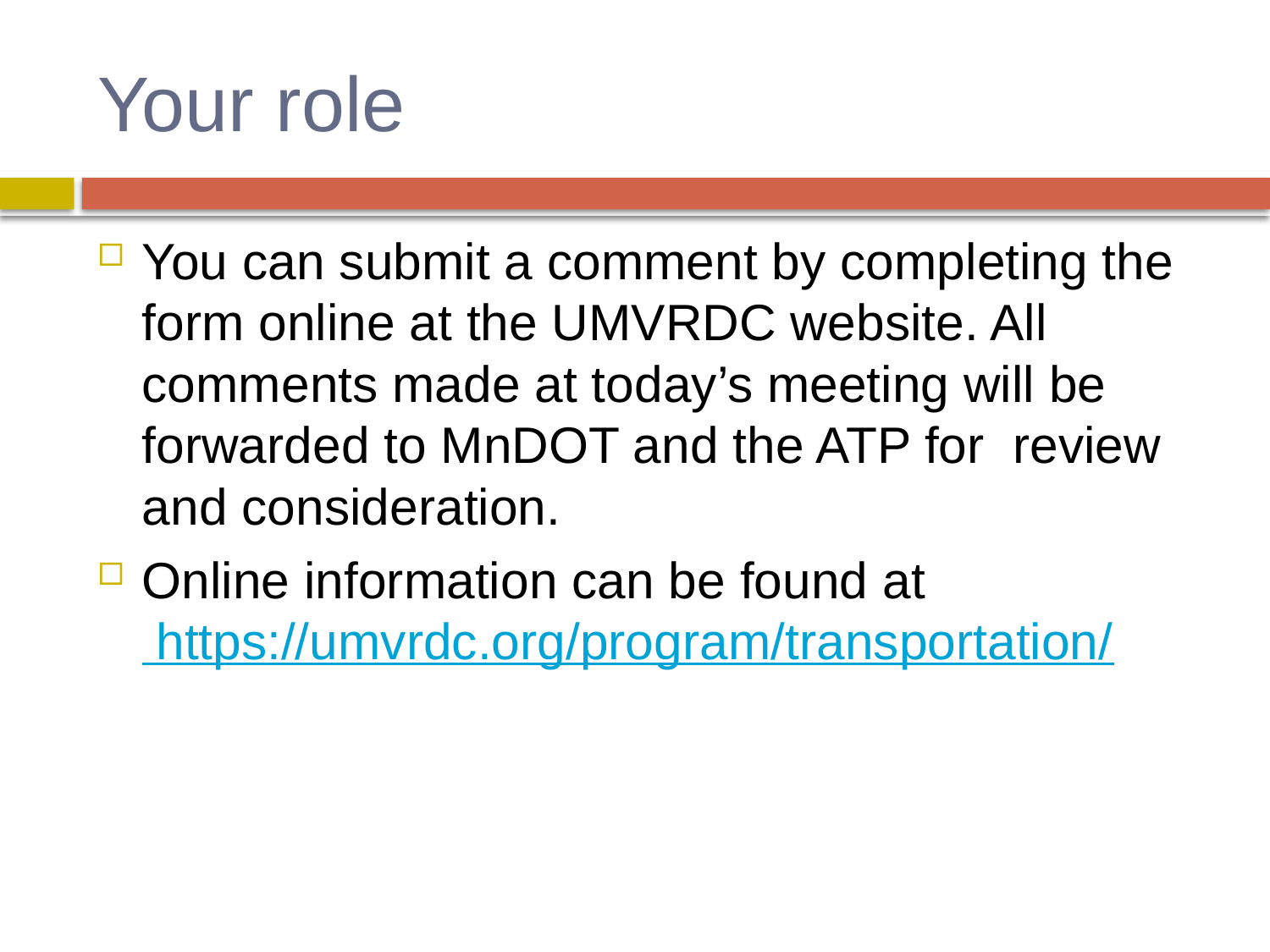

# Your role
You can submit a comment by completing the form online at the UMVRDC website. All comments made at today’s meeting will be forwarded to MnDOT and the ATP for  review and consideration.
Online information can be found at https://umvrdc.org/program/transportation/